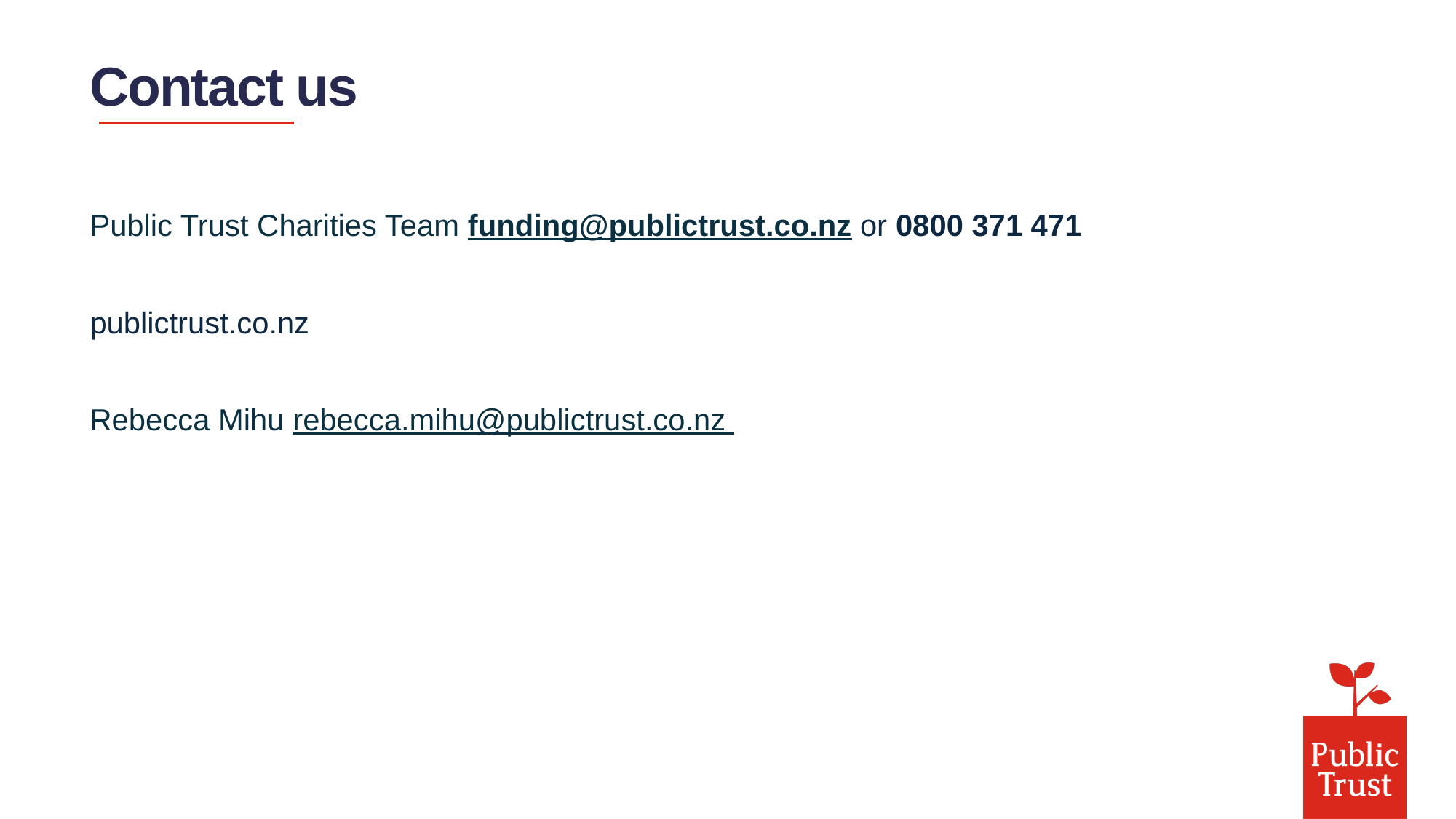

# Contact us
Public Trust Charities Team funding@publictrust.co.nz or 0800 371 471
publictrust.co.nz
Rebecca Mihu rebecca.mihu@publictrust.co.nz